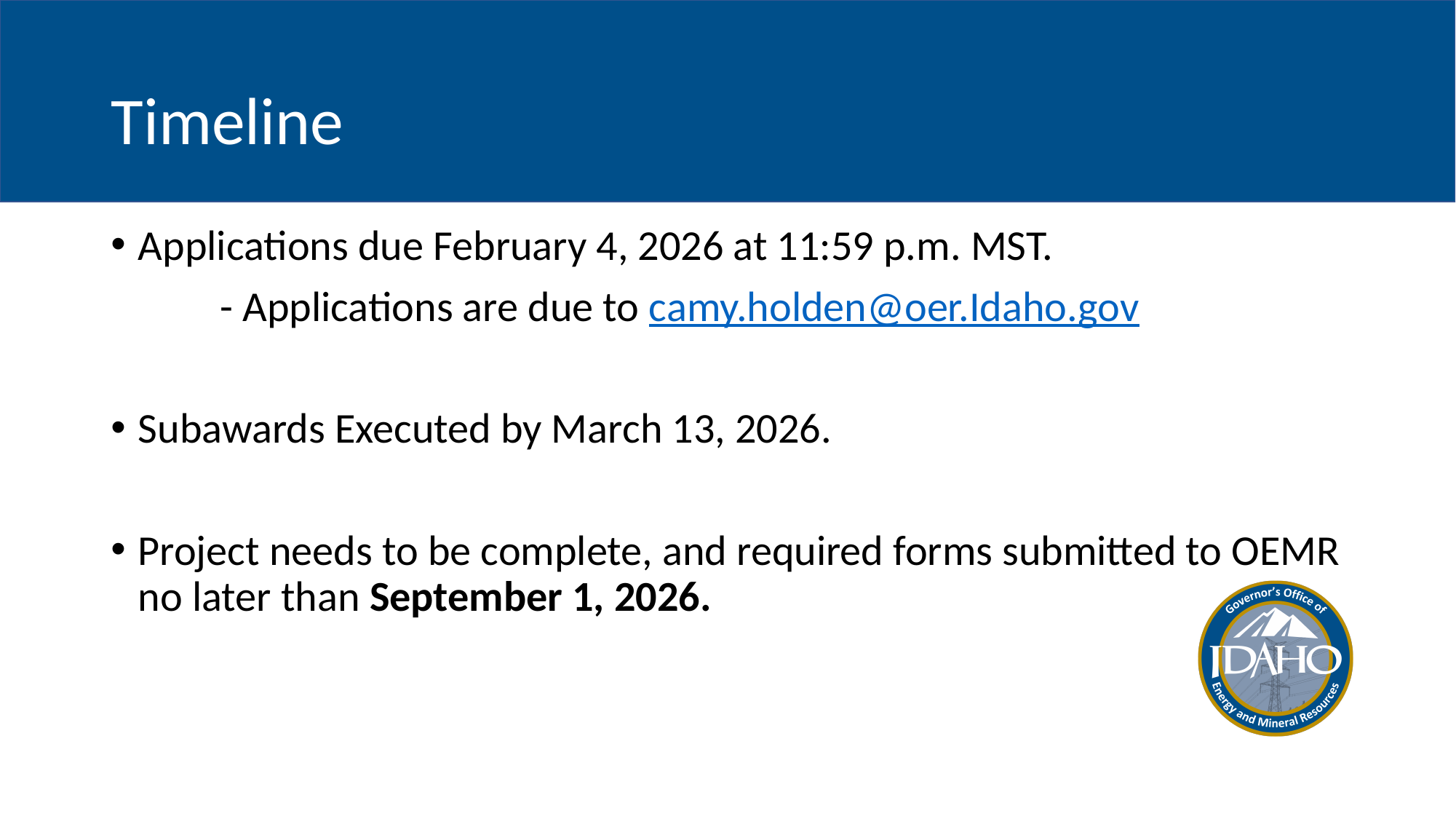

# Timeline
Applications due February 4, 2026 at 11:59 p.m. MST.
	- Applications are due to camy.holden@oer.Idaho.gov

Subawards Executed by March 13, 2026.

Project needs to be complete, and required forms submitted to OEMR no later than September 1, 2026.